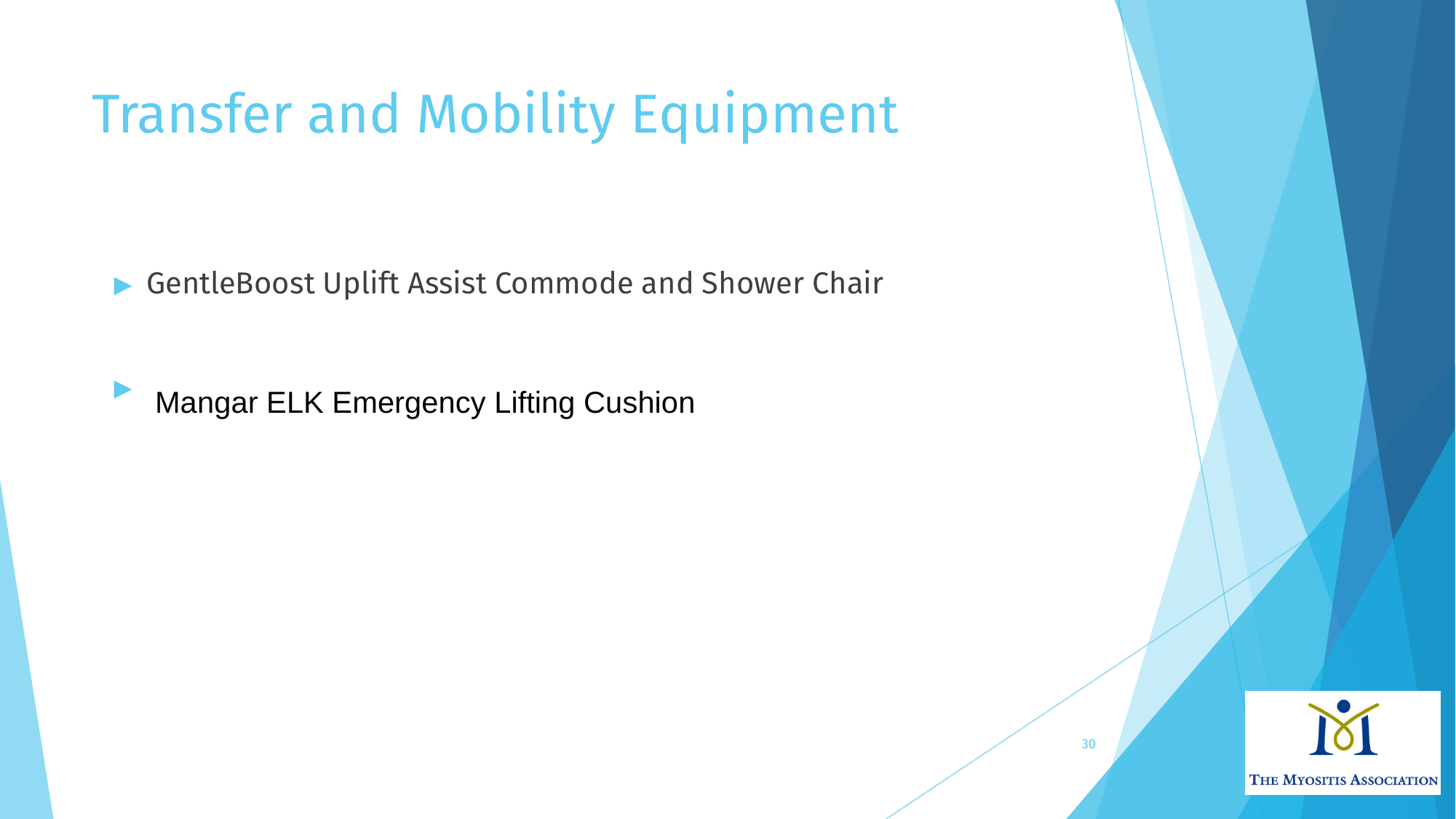

# Transfer and Mobility Equipment
GentleBoost Uplift Assist Commode and Shower Chair

Mangar ELK Emergency Lifting Cushion
30